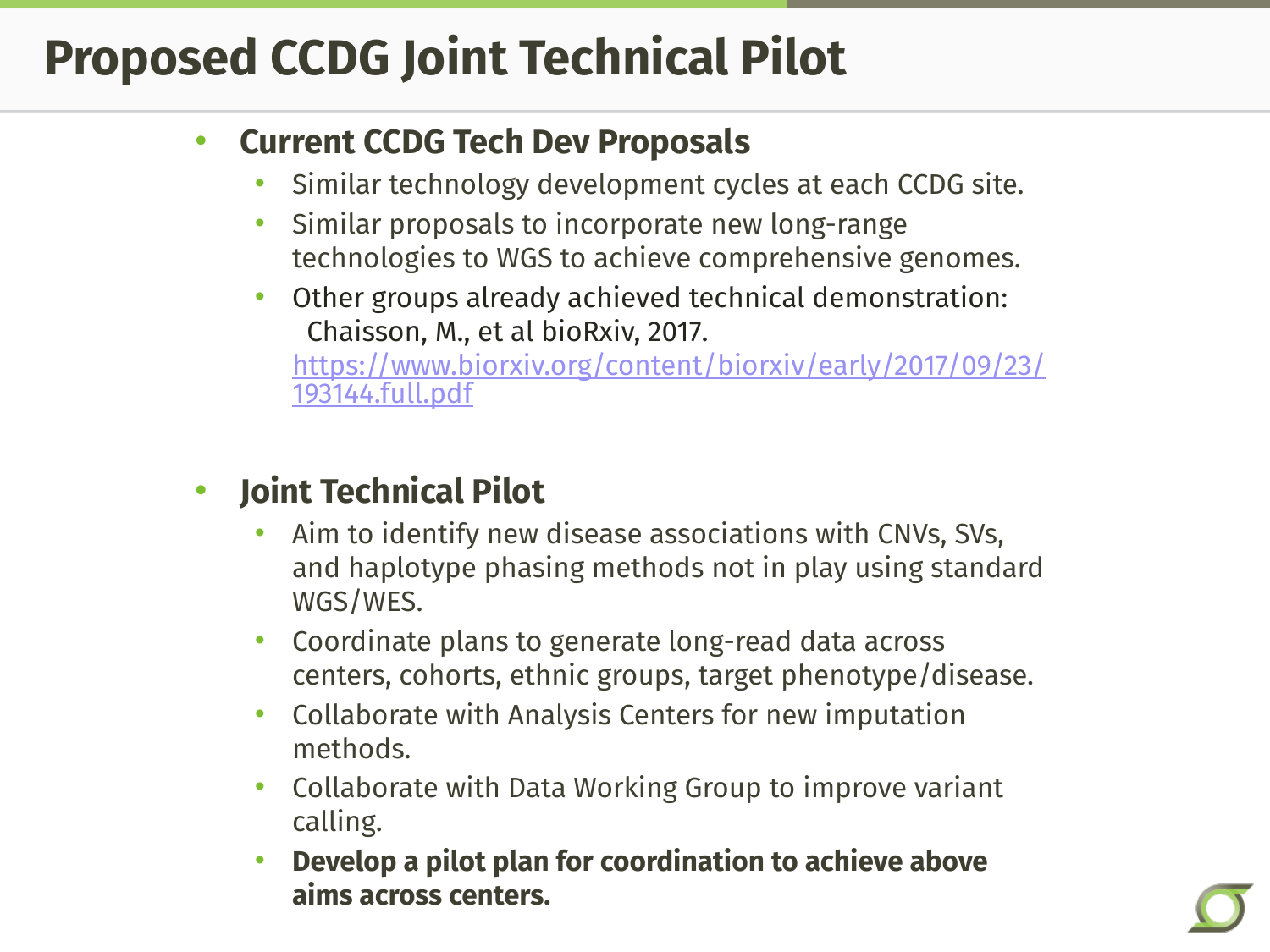

# Proposed CCDG Joint Technical Pilot
Current CCDG Tech Dev Proposals
Similar technology development cycles at each CCDG site.
Similar proposals to incorporate new long-range technologies to WGS to achieve comprehensive genomes.
Other groups already achieved technical demonstration:        Chaisson, M., et al bioRxiv, 2017. https://www.biorxiv.org/content/biorxiv/early/2017/09/23/193144.full.pdf

Joint Technical Pilot
Aim to identify new disease associations with CNVs, SVs, and haplotype phasing methods not in play using standard WGS/WES.
Coordinate plans to generate long-read data across centers, cohorts, ethnic groups, target phenotype/disease.
Collaborate with Analysis Centers for new imputation methods.
Collaborate with Data Working Group to improve variant calling.
Develop a pilot plan for coordination to achieve above aims across centers.